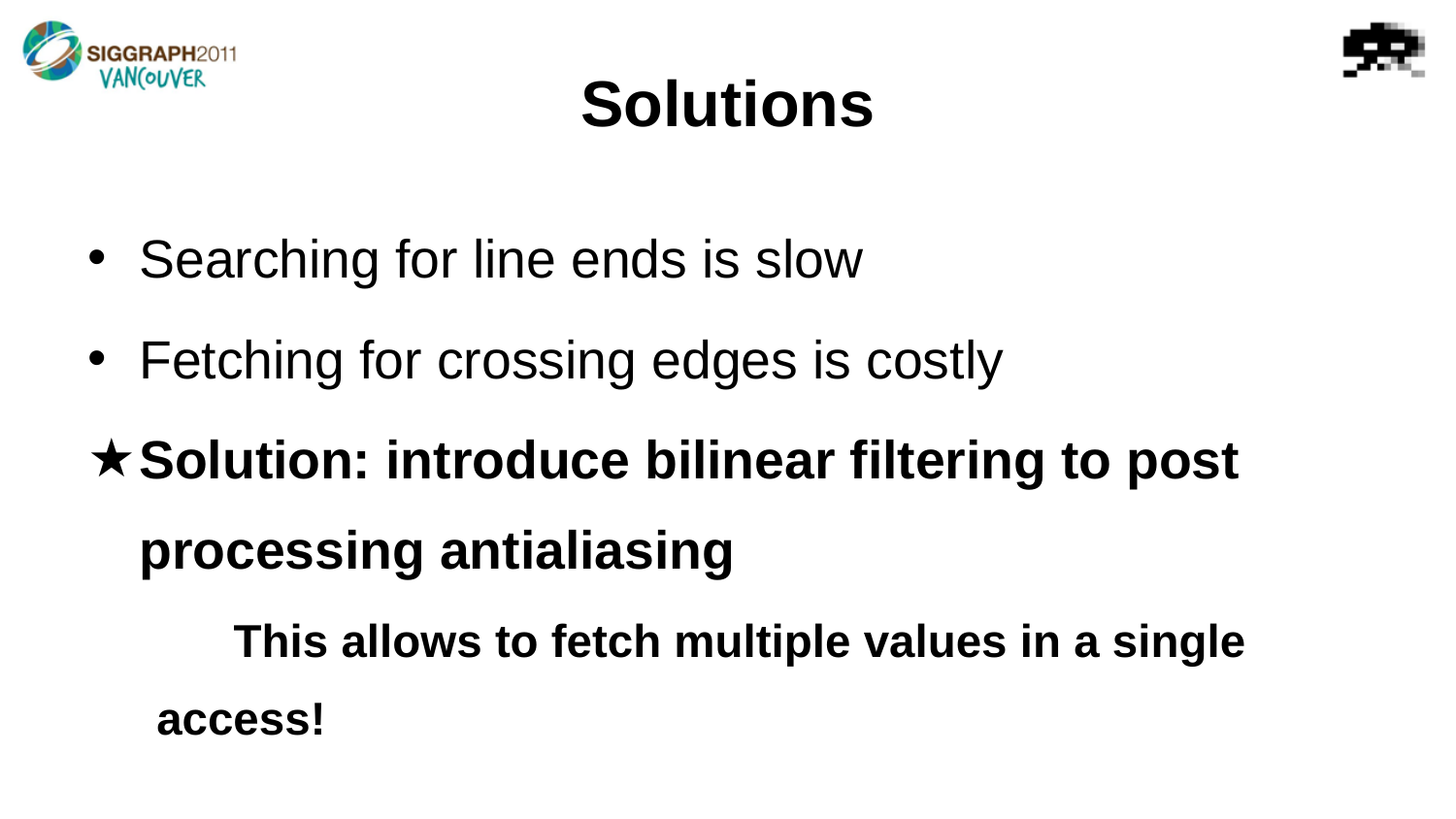

# Solutions
Searching for line ends is slow
Fetching for crossing edges is costly
Solution: introduce bilinear filtering to post processing antialiasing
      This allows to fetch multiple values in a single access!